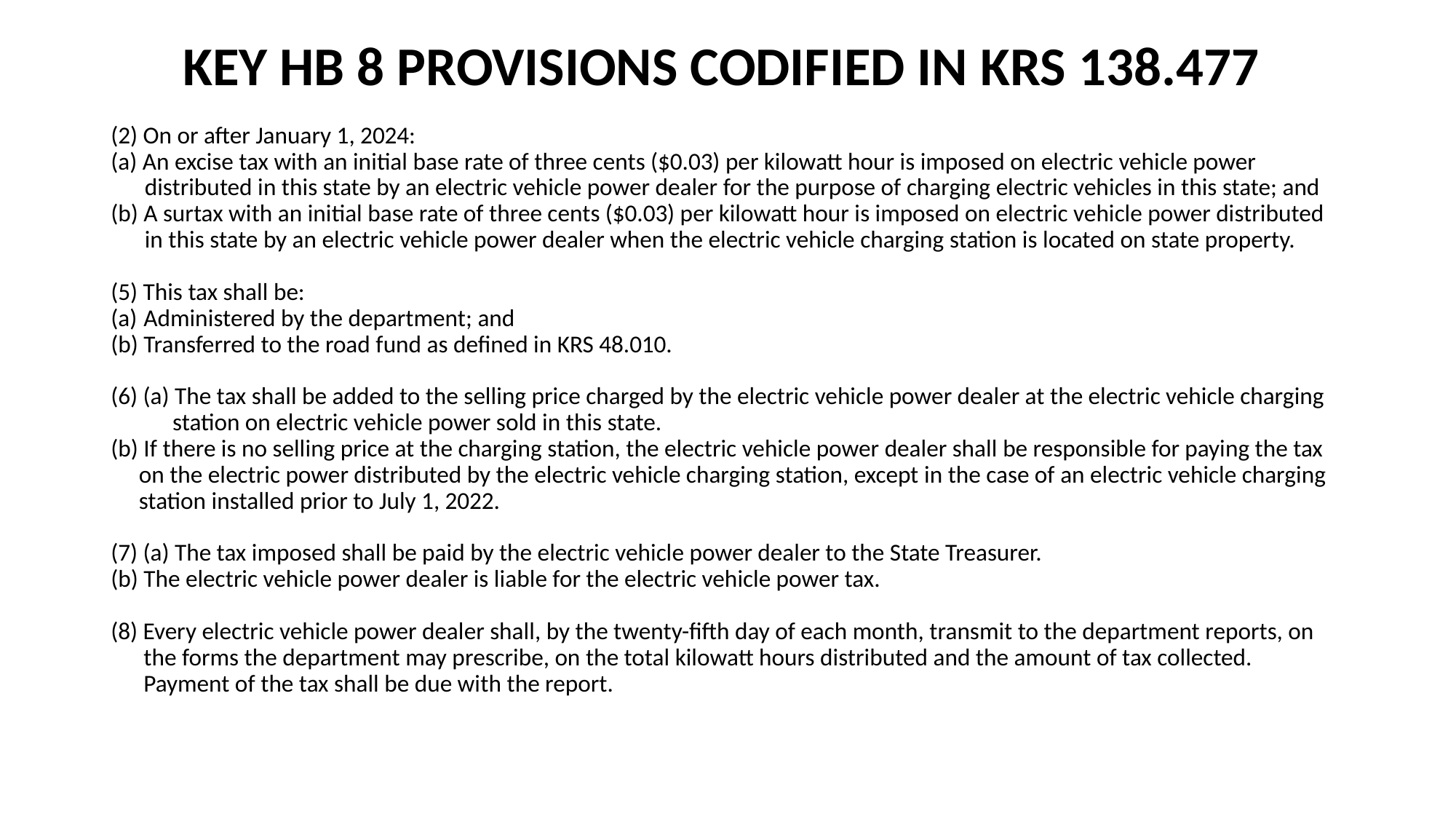

# KEY HB 8 PROVISIONS CODIFIED IN KRS 138.477
(2) On or after January 1, 2024:
(a) An excise tax with an initial base rate of three cents ($0.03) per kilowatt hour is imposed on electric vehicle power distributed in this state by an electric vehicle power dealer for the purpose of charging electric vehicles in this state; and
(b) A surtax with an initial base rate of three cents ($0.03) per kilowatt hour is imposed on electric vehicle power distributed in this state by an electric vehicle power dealer when the electric vehicle charging station is located on state property.

(5) This tax shall be:
 Administered by the department; and
 Transferred to the road fund as defined in KRS 48.010.

(6) (a) The tax shall be added to the selling price charged by the electric vehicle power dealer at the electric vehicle charging station on electric vehicle power sold in this state.
(b) If there is no selling price at the charging station, the electric vehicle power dealer shall be responsible for paying the tax on the electric power distributed by the electric vehicle charging station, except in the case of an electric vehicle charging station installed prior to July 1, 2022.

(7) (a) The tax imposed shall be paid by the electric vehicle power dealer to the State Treasurer.
(b) The electric vehicle power dealer is liable for the electric vehicle power tax.

(8) Every electric vehicle power dealer shall, by the twenty-fifth day of each month, transmit to the department reports, on the forms the department may prescribe, on the total kilowatt hours distributed and the amount of tax collected. Payment of the tax shall be due with the report.